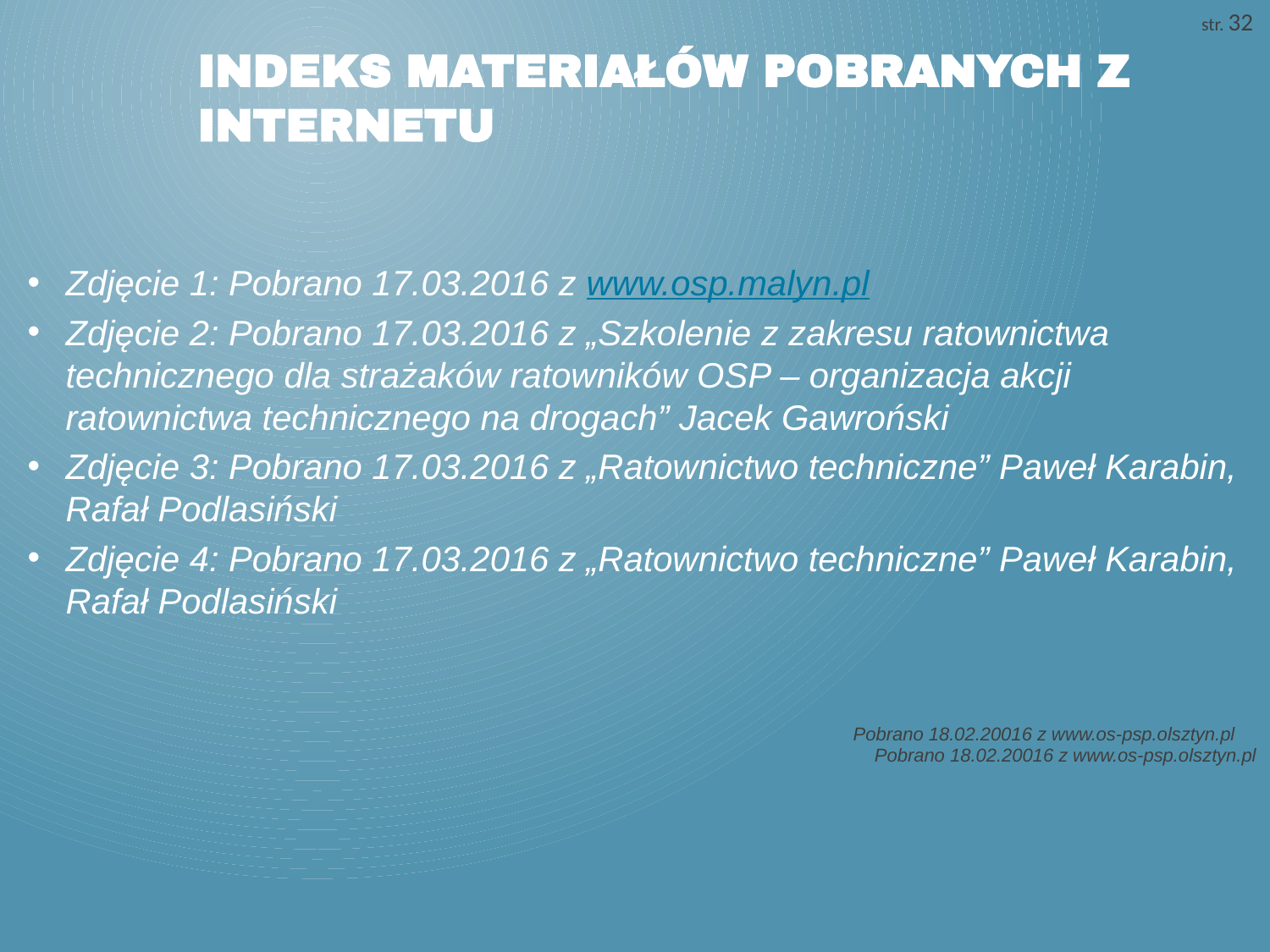

str. 32
# INDEKS MATERIAŁÓW POBRANYCH Z INTERNETU

Zdjęcie 1: Pobrano 17.03.2016 z www.osp.malyn.pl
Zdjęcie 2: Pobrano 17.03.2016 z „Szkolenie z zakresu ratownictwa technicznego dla strażaków ratowników OSP – organizacja akcji ratownictwa technicznego na drogach” Jacek Gawroński
Zdjęcie 3: Pobrano 17.03.2016 z „Ratownictwo techniczne” Paweł Karabin, Rafał Podlasiński
Zdjęcie 4: Pobrano 17.03.2016 z „Ratownictwo techniczne” Paweł Karabin, Rafał Podlasiński

Pobrano 18.02.20016 z www.os-psp.olsztyn.pl
Pobrano 18.02.20016 z www.os-psp.olsztyn.pl